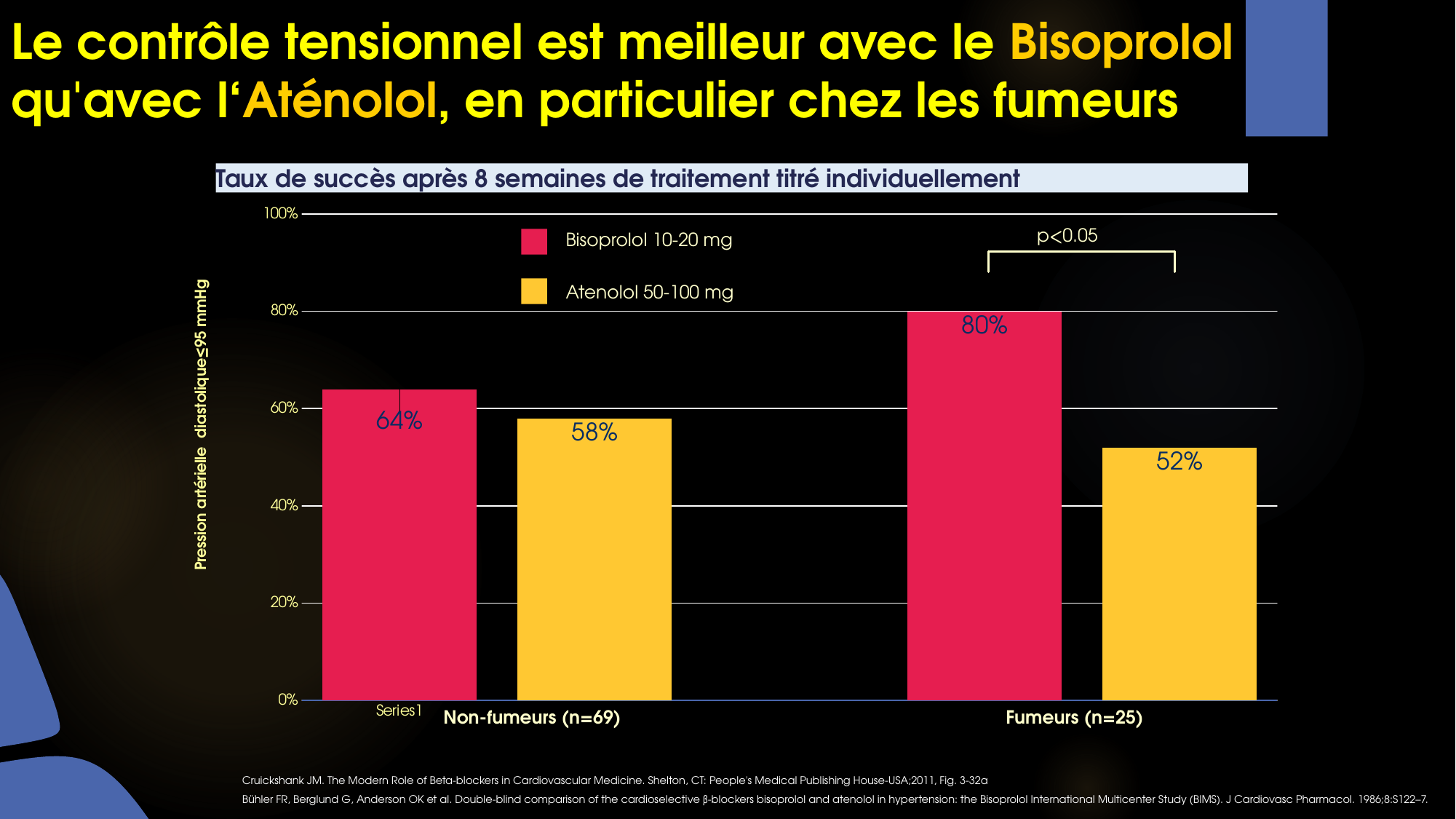

# Le contrôle tensionnel est meilleur avec le Bisoprolol qu'avec l‘Aténolol, en particulier chez les fumeurs
Taux de succès après 8 semaines de traitement titré individuellement

### Chart

| Category | β2/β1 selectivity ratio  |
|---|---|
|  | 0.64 |
|  | 0.58 |
|  | None |
|  | 0.8 |
|  | 0.52 |
p<0.05

Bisoprolol 10-20 mg

Atenolol 50-100 mg

Non-fumeurs (n=69)
Fumeurs (n=25)
Cruickshank JM. The Modern Role of Beta-blockers in Cardiovascular Medicine. Shelton, CT: People's Medical Publishing House-USA;2011, Fig. 3-32a
Bühler FR, Berglund G, Anderson OK et al. Double-blind comparison of the cardioselective β-blockers bisoprolol and atenolol in hypertension: the Bisoprolol International Multicenter Study (BIMS). J Cardiovasc Pharmacol. 1986;8:S122–7.